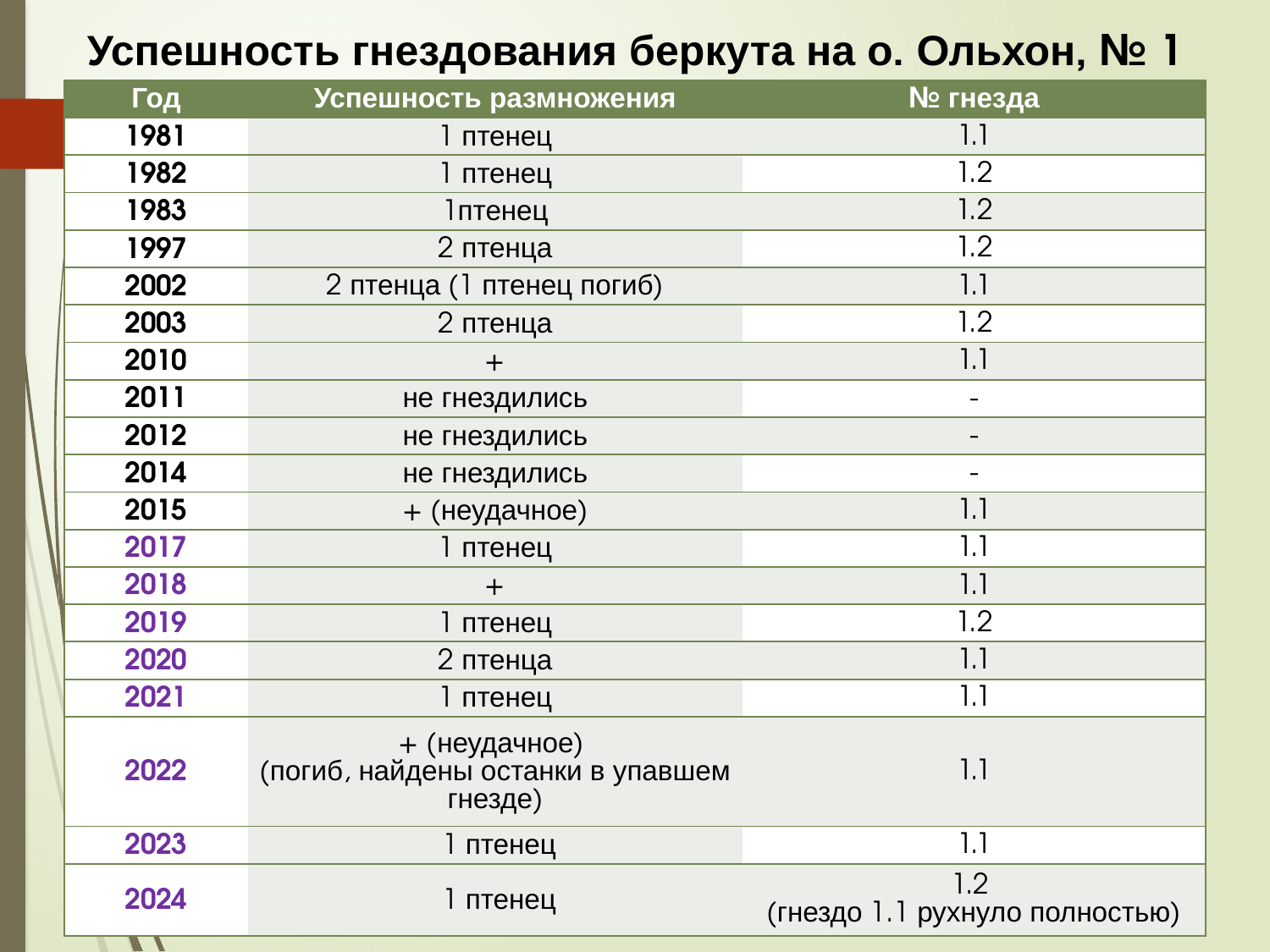

Успешность гнездования беркута на о. Ольхон, № 1
| Год | Успешность размножения | № гнезда |
| --- | --- | --- |
| 1981 | 1 птенец | 1.1 |
| 1982 | 1 птенец | 1.2 |
| 1983 | 1птенец | 1.2 |
| 1997 | 2 птенца | 1.2 |
| 2002 | 2 птенца (1 птенец погиб) | 1.1 |
| 2003 | 2 птенца | 1.2 |
| 2010 | + | 1.1 |
| 2011 | не гнездились | - |
| 2012 | не гнездились | - |
| 2014 | не гнездились | - |
| 2015 | + (неудачное) | 1.1 |
| 2017 | 1 птенец | 1.1 |
| 2018 | + | 1.1 |
| 2019 | 1 птенец | 1.2 |
| 2020 | 2 птенца | 1.1 |
| 2021 | 1 птенец | 1.1 |
| 2022 | + (неудачное) (погиб, найдены останки в упавшем гнезде) | 1.1 |
| 2023 | 1 птенец | 1.1 |
| 2024 | 1 птенец | 1.2 (гнездо 1.1 рухнуло полностью) |